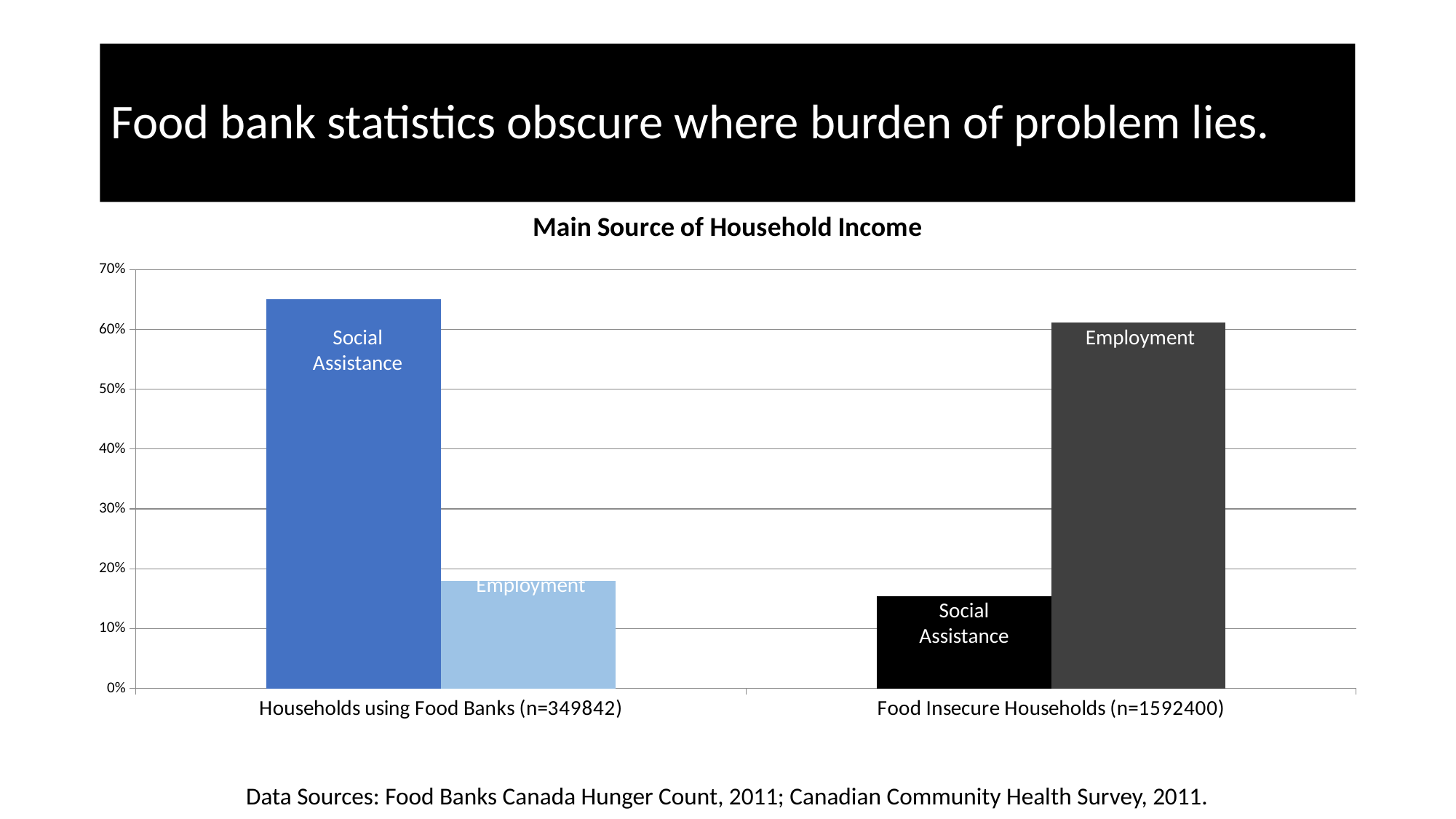

# Food bank statistics obscure where burden of problem lies.

### Chart: Main Source of Household Income

| Category | Social Assistance or disability-related income supports | Earnings from Income or Recent Employment |
|---|---|---|
| Households using Food Banks (n=349842) | 0.650000000000001 | 0.1800000000000002 |
| Food Insecure Households (n=1592400) | 0.1540000000000002 | 0.6120000000000007 |
Social Assistance
Employment

Employment
Social Assistance
Data Sources: Food Banks Canada Hunger Count, 2011; Canadian Community Health Survey, 2011.